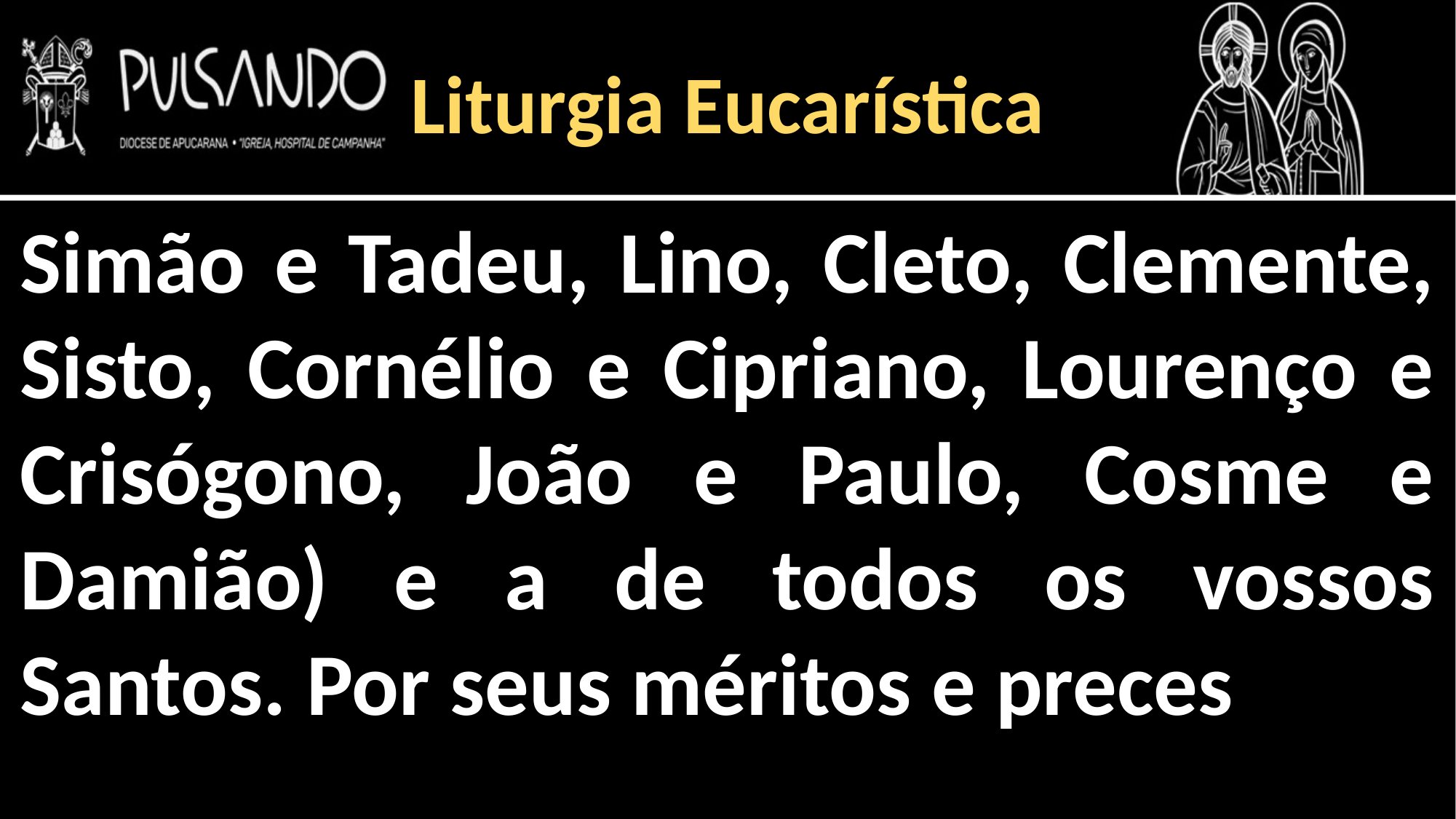

Liturgia Eucarística
Simão e Tadeu, Lino, Cleto, Clemente, Sisto, Cornélio e Cipriano, Lourenço e Crisógono, João e Paulo, Cosme e Damião) e a de todos os vossos Santos. Por seus méritos e preces